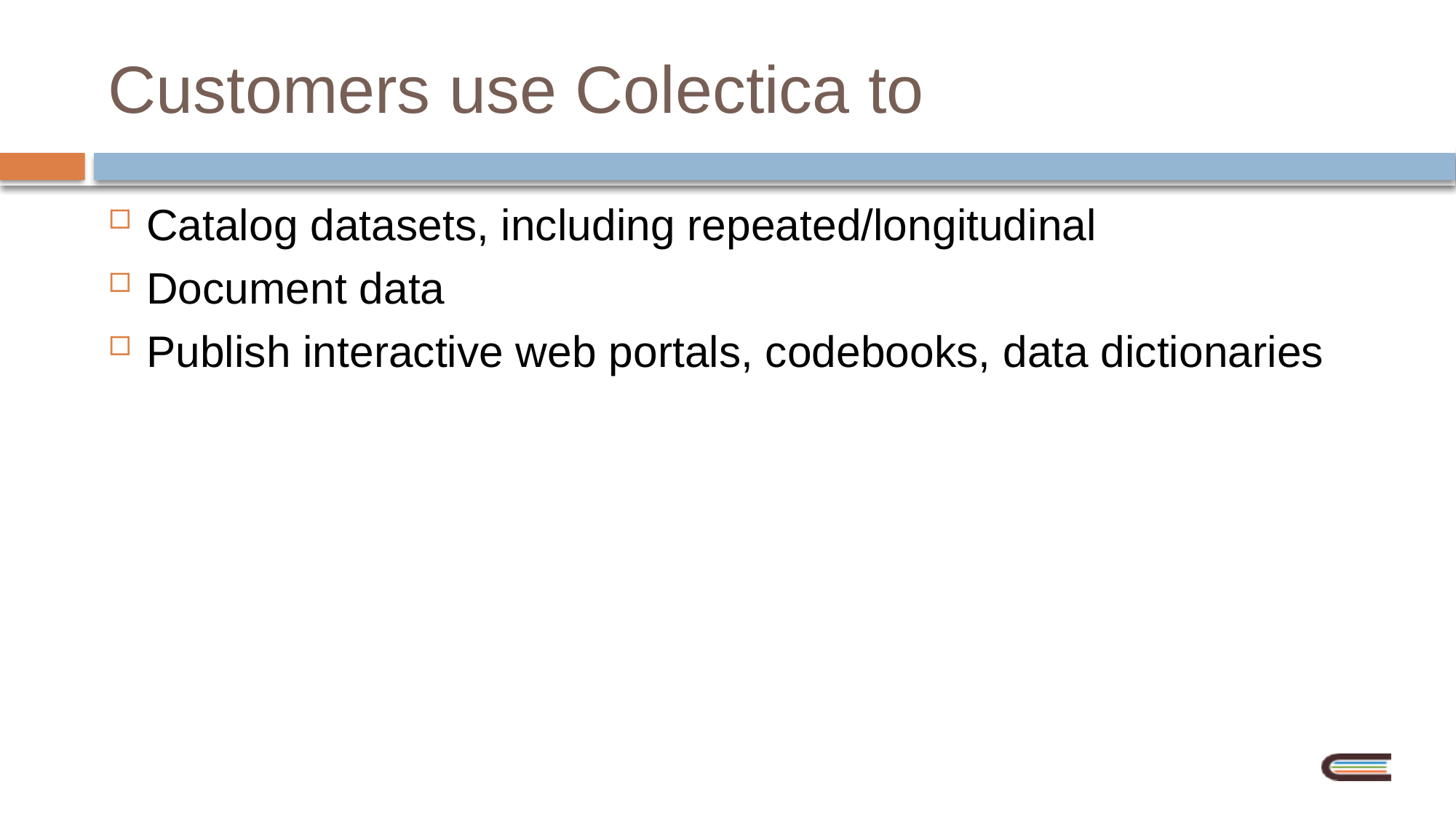

Customers use Colectica to
Catalog datasets, including repeated/longitudinal
Document data
Publish interactive web portals, codebooks, data dictionaries